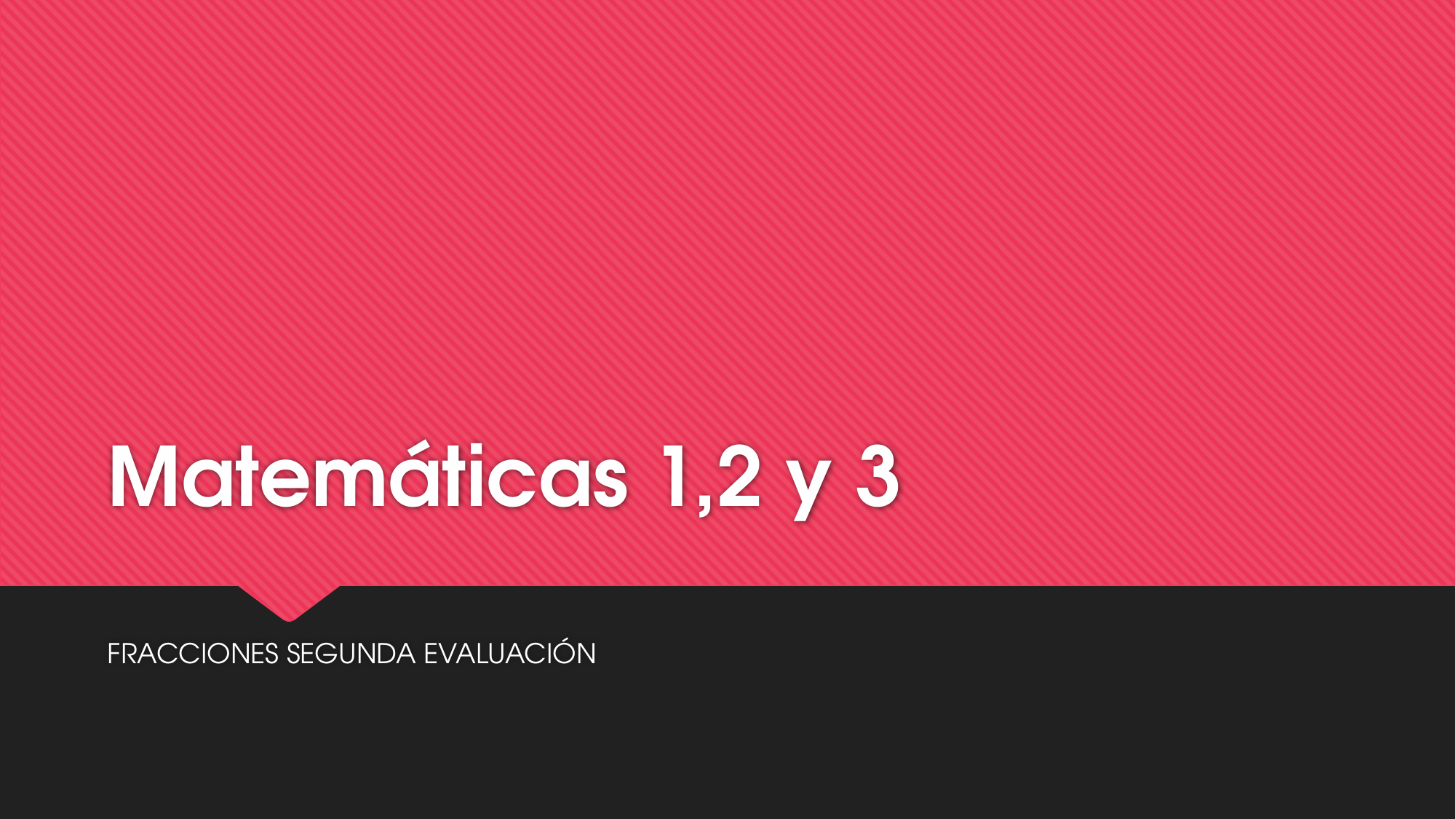

# Matemáticas 1,2 y 3
FRACCIONES SEGUNDA EVALUACIÓN